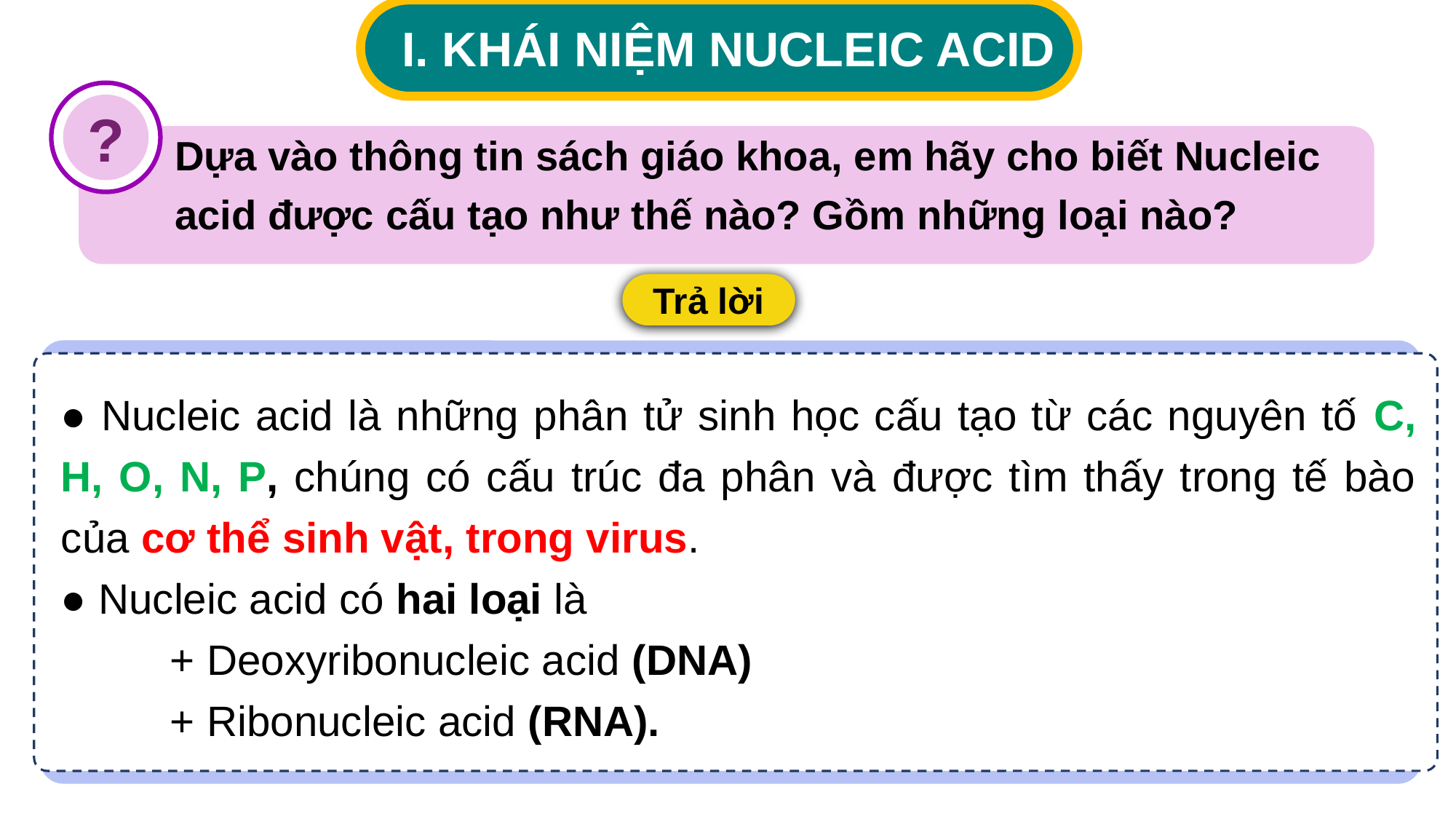

I. KHÁI NIỆM NUCLEIC ACID

?
Dựa vào thông tin sách giáo khoa, em hãy cho biết Nucleic acid được cấu tạo như thế nào? Gồm những loại nào?

Trả lời

● Nucleic acid là những phân tử sinh học cấu tạo từ các nguyên tố C, H, O, N, P, chúng có cấu trúc đa phân và được tìm thấy trong tế bào của cơ thể sinh vật, trong virus.
● Nucleic acid có hai loại là
	+ Deoxyribonucleic acid (DNA)
	+ Ribonucleic acid (RNA).